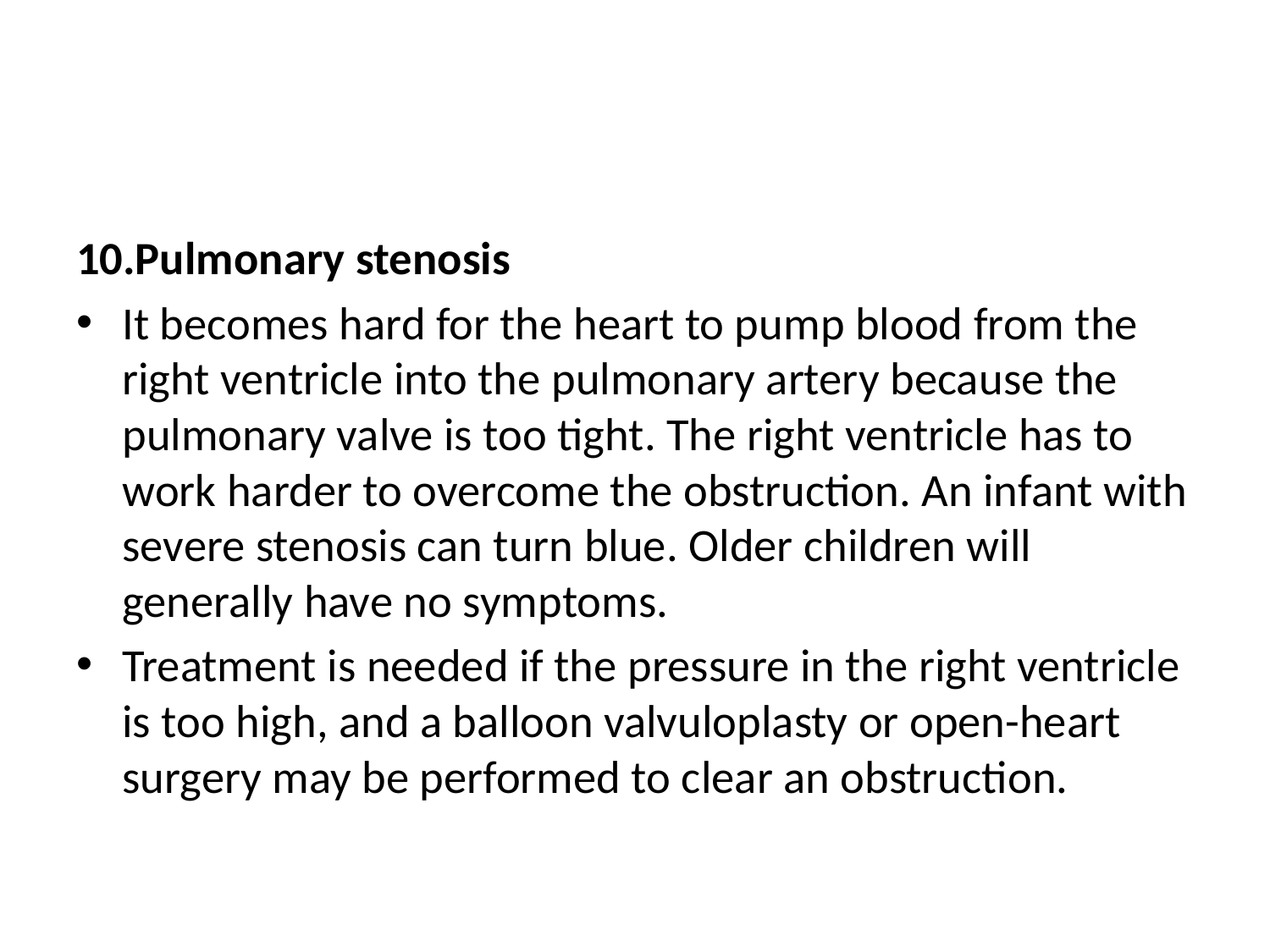

#
10.Pulmonary stenosis
It becomes hard for the heart to pump blood from the right ventricle into the pulmonary artery because the pulmonary valve is too tight. The right ventricle has to work harder to overcome the obstruction. An infant with severe stenosis can turn blue. Older children will generally have no symptoms.
Treatment is needed if the pressure in the right ventricle is too high, and a balloon valvuloplasty or open-heart surgery may be performed to clear an obstruction.